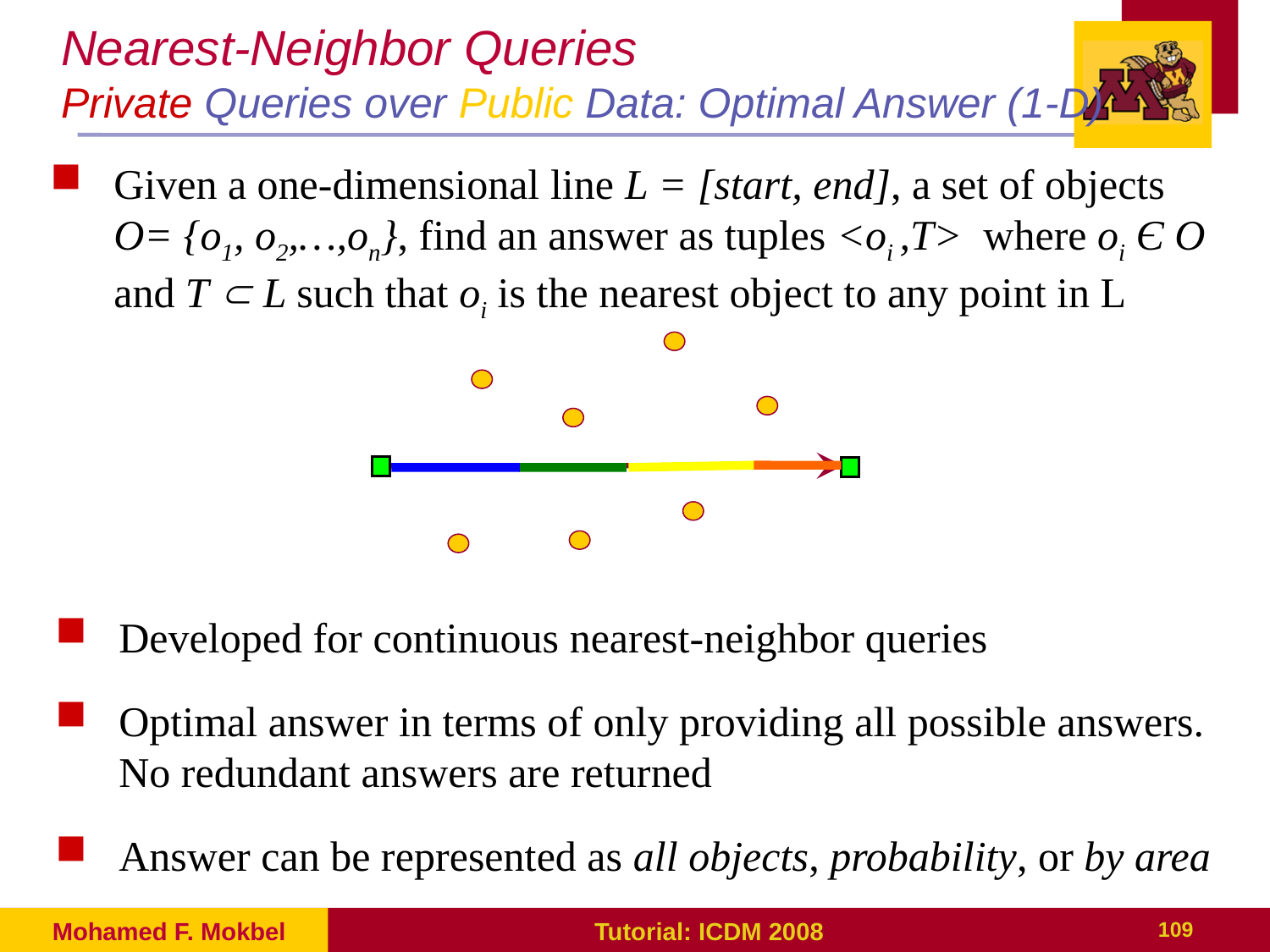

# Nearest-Neighbor Queries Private Queries over Public Data: Optimal Answer (1-D)
Given a one-dimensional line L = [start, end], a set of objects     O= {o1, o2,…,on}, find an answer as tuples <oi ,T>  where oi Є O and T ⊂ L such that oi is the nearest object to any point in L

Developed for continuous nearest-neighbor queries

Optimal answer in terms of only providing all possible answers. No redundant answers are returned

Answer can be represented as all objects, probability, or by area

Mohamed F. Mokbel
Tutorial: ICDM 2008
109